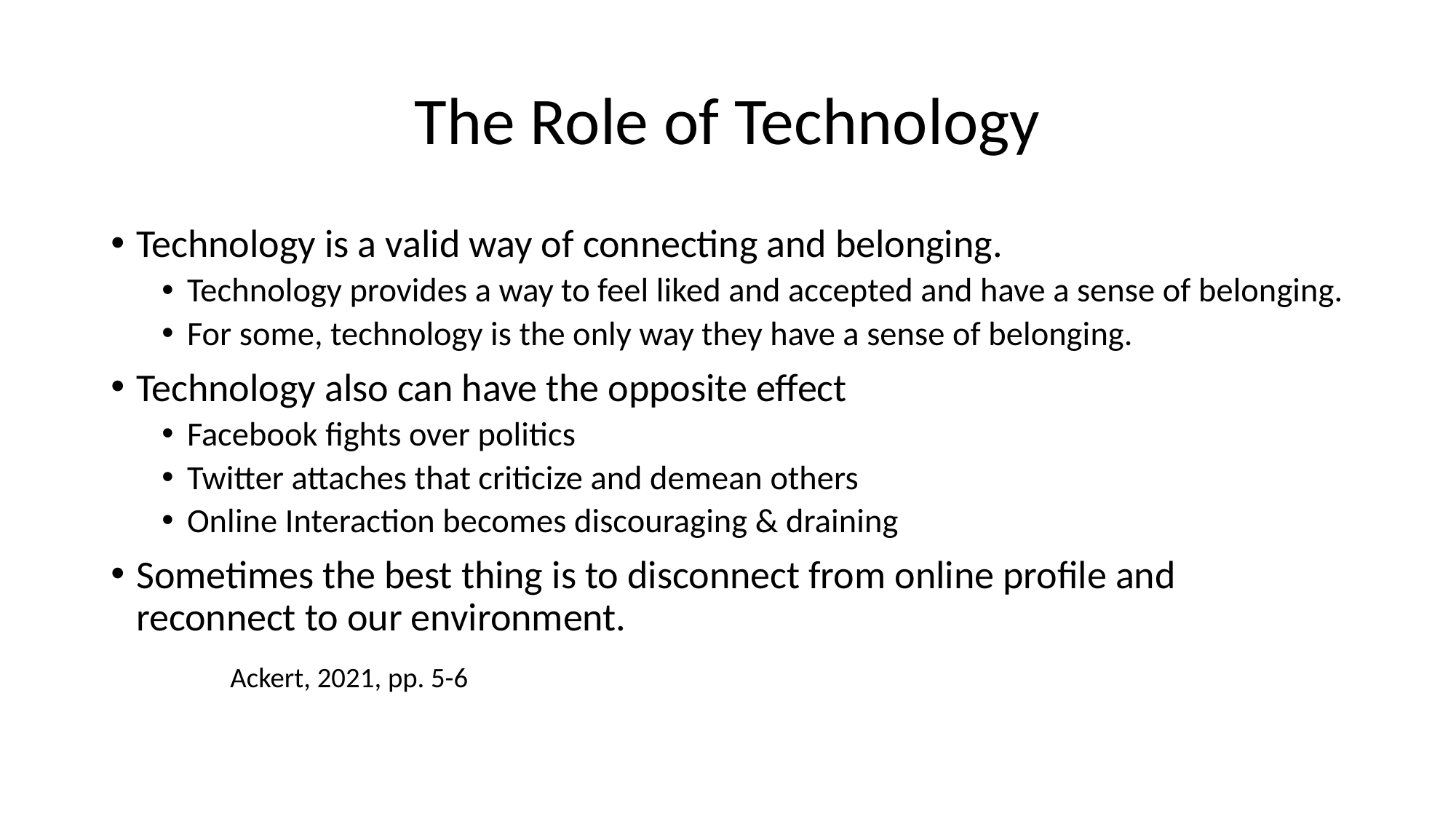

# The Role of Technology
Technology is a valid way of connecting and belonging.
Technology provides a way to feel liked and accepted and have a sense of belonging.
For some, technology is the only way they have a sense of belonging.
Technology also can have the opposite effect
Facebook fights over politics
Twitter attaches that criticize and demean others
Online Interaction becomes discouraging & draining
Sometimes the best thing is to disconnect from online profile and reconnect to our environment.
							  Ackert, 2021, pp. 5-6